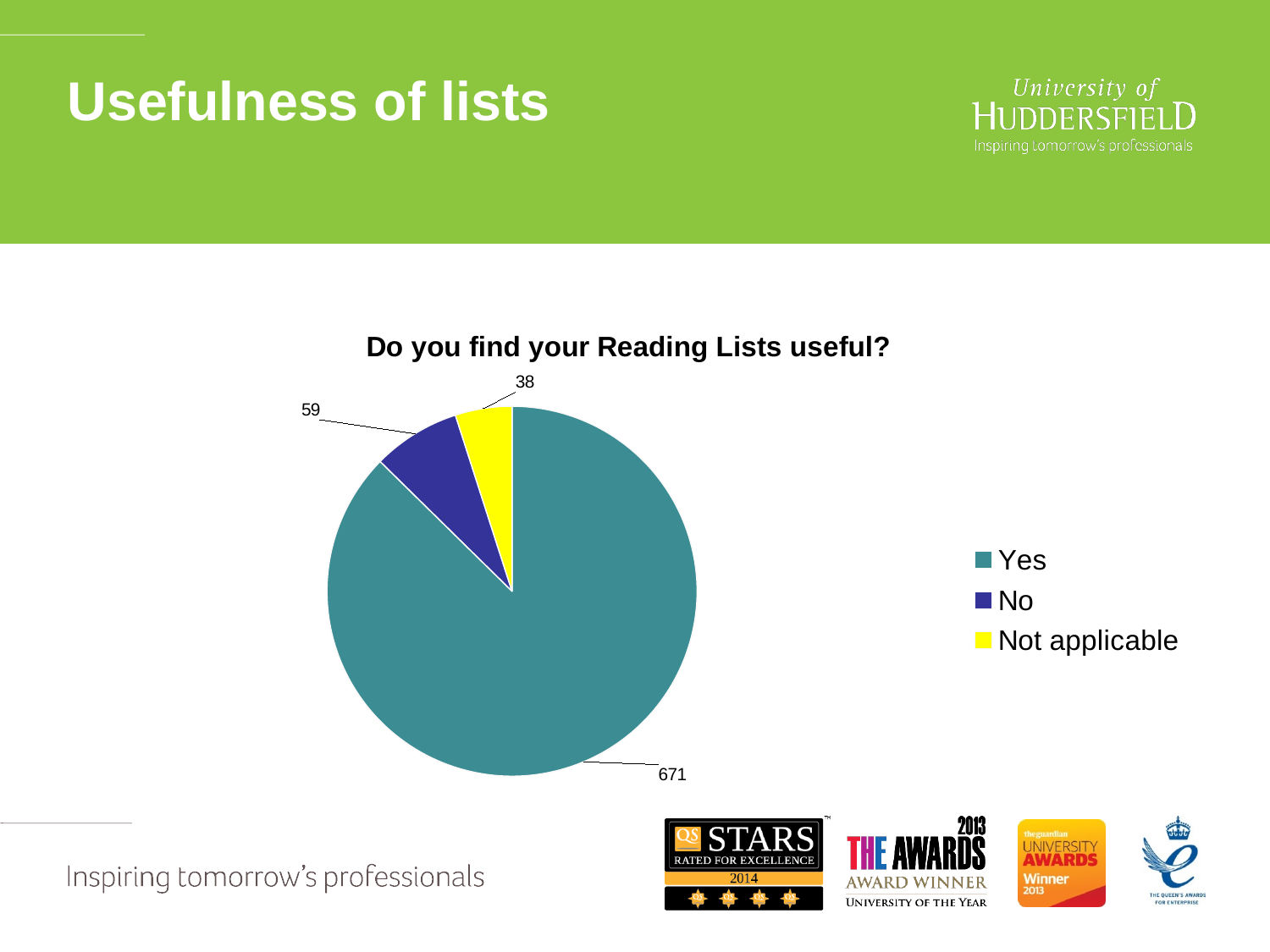

# Usefulness of lists

### Chart: Do you find your Reading Lists useful?

| Category |  |
|---|---|
| Yes | 671.0 |
| No  | 59.0 |
| Not applicable | 38.0 |